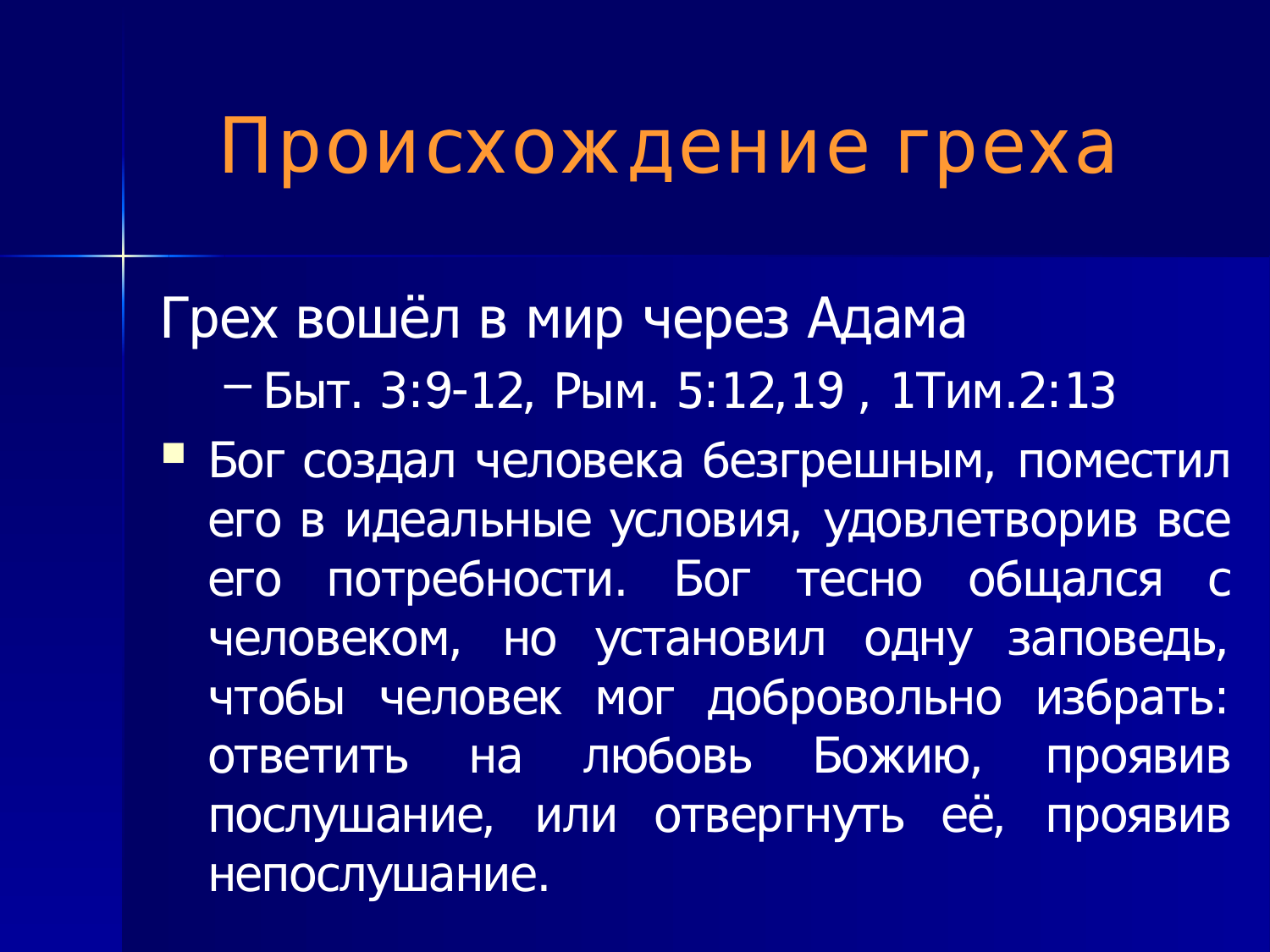

# Происхождение греха
Грех вошёл в мир через Адама
Быт. 3:9-12, Рым. 5:12,19 , 1Тим.2:13
Бог создал человека безгрешным, поместил его в идеальные условия, удовлетворив все его потребности. Бог тесно общался с человеком, но установил одну заповедь, чтобы человек мог добровольно избрать: ответить на любовь Божию, проявив послушание, или отвергнуть её, проявив непослушание.